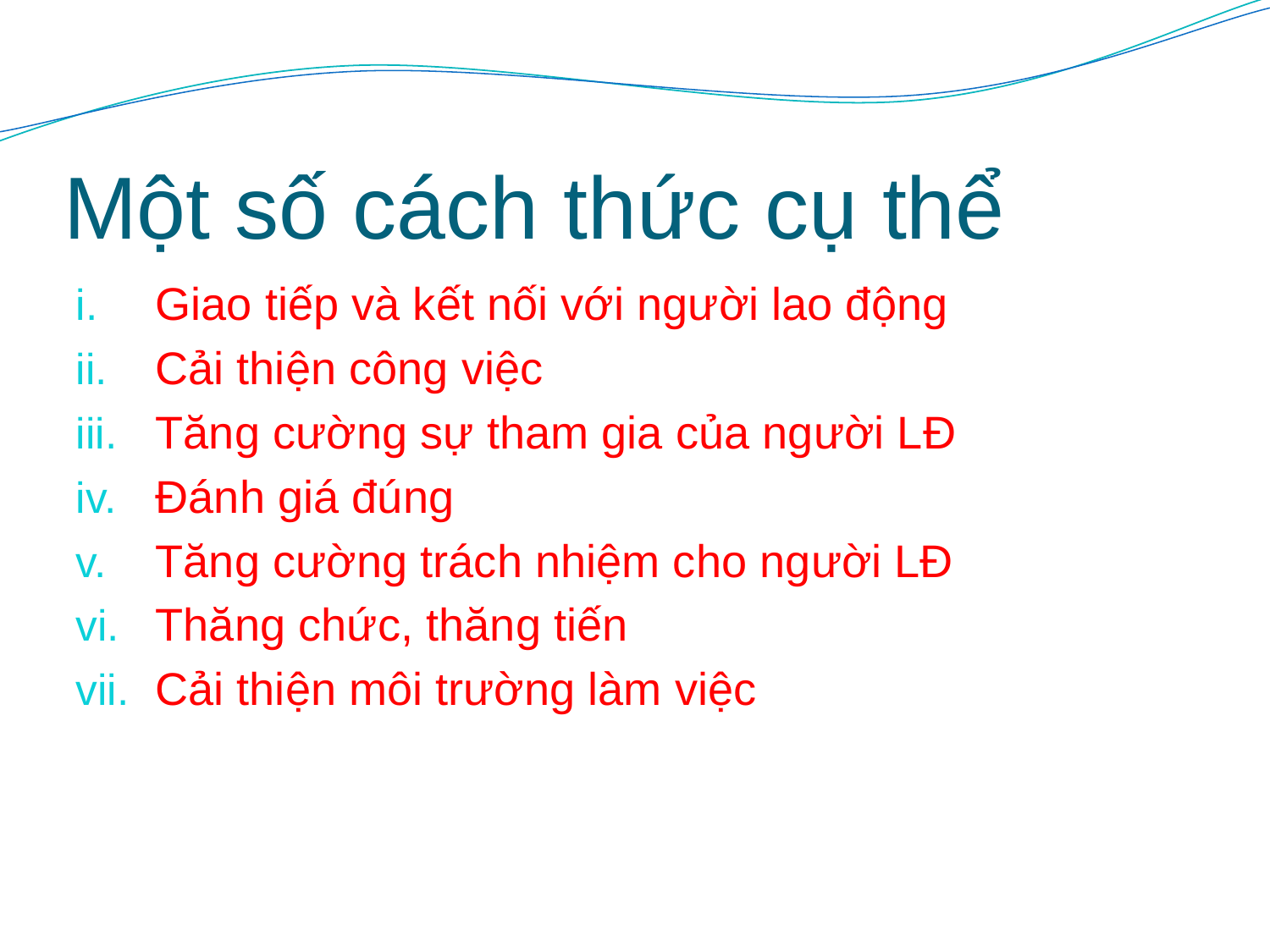

# Một số cách thức cụ thể
Giao tiếp và kết nối với người lao động
Cải thiện công việc
Tăng cường sự tham gia của người LĐ
Đánh giá đúng
Tăng cường trách nhiệm cho người LĐ
Thăng chức, thăng tiến
Cải thiện môi trường làm việc